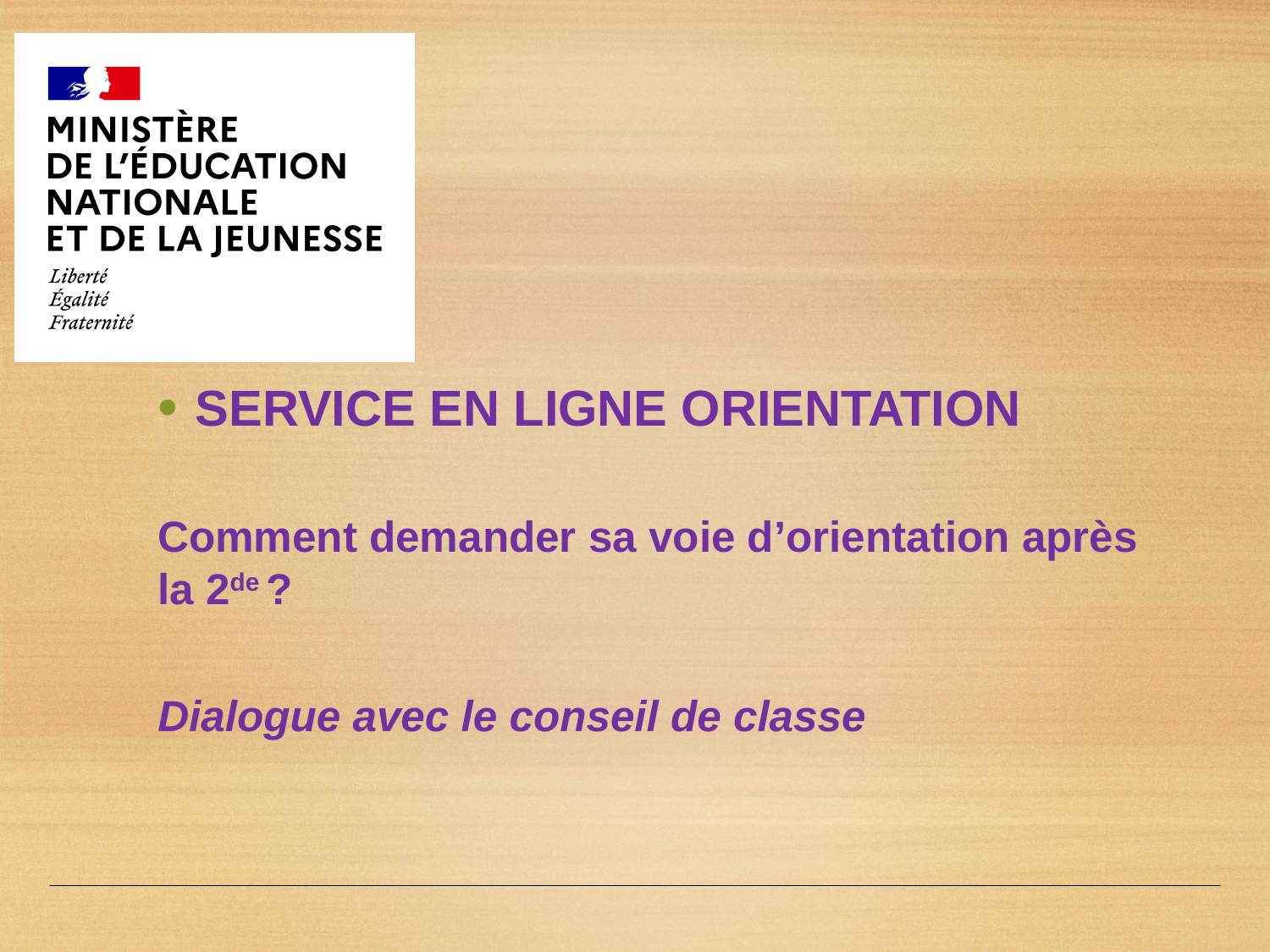

#
Service en ligne orientation

Comment demander sa voie d’orientation après la 2de ?

Dialogue avec le conseil de classe